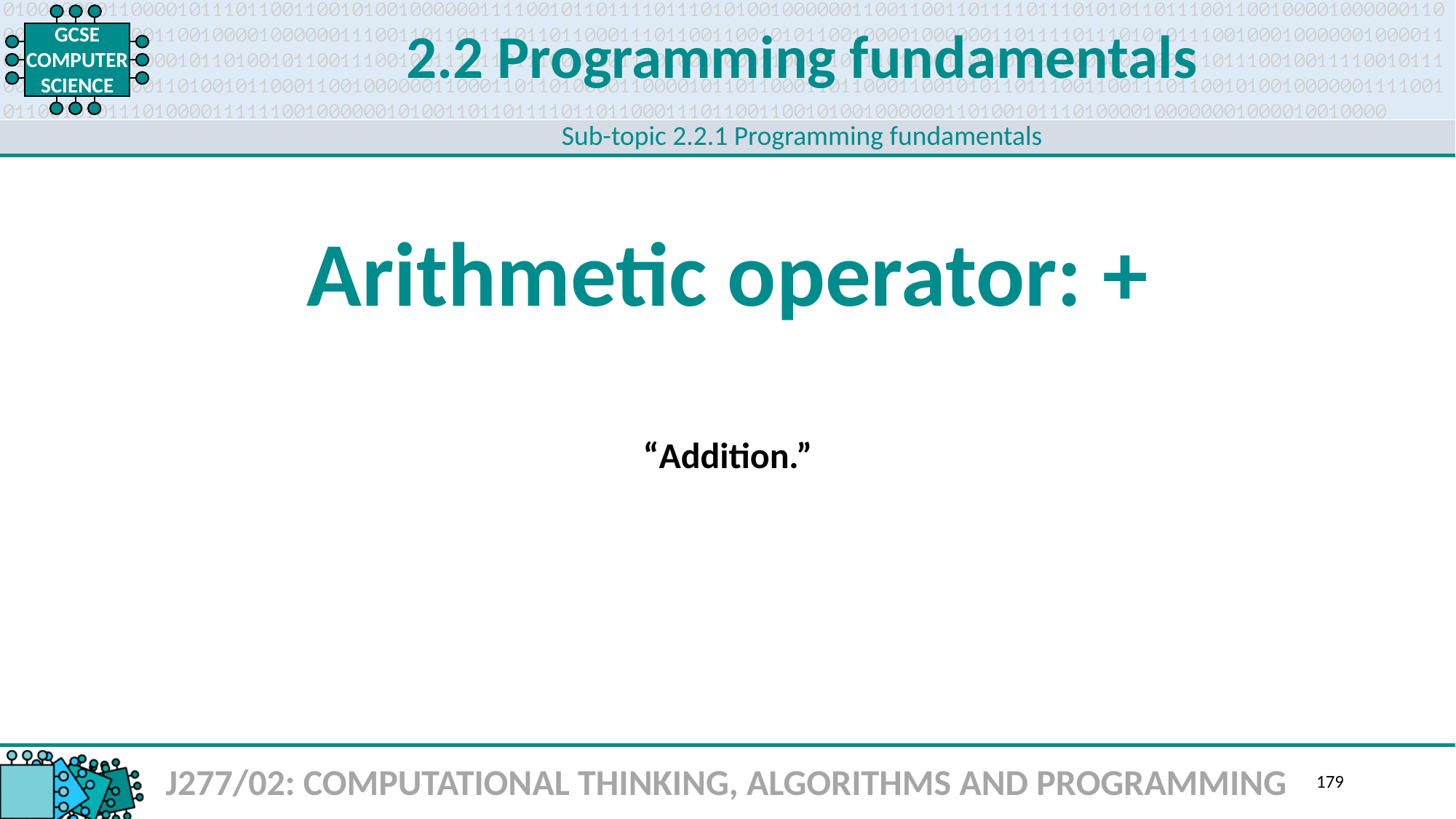

2.2 Programming fundamentals
Sub-topic 2.2.1 Programming fundamentals
Arithmetic operator: +
“Addition.”
J277/02: COMPUTATIONAL THINKING, ALGORITHMS AND PROGRAMMING
179